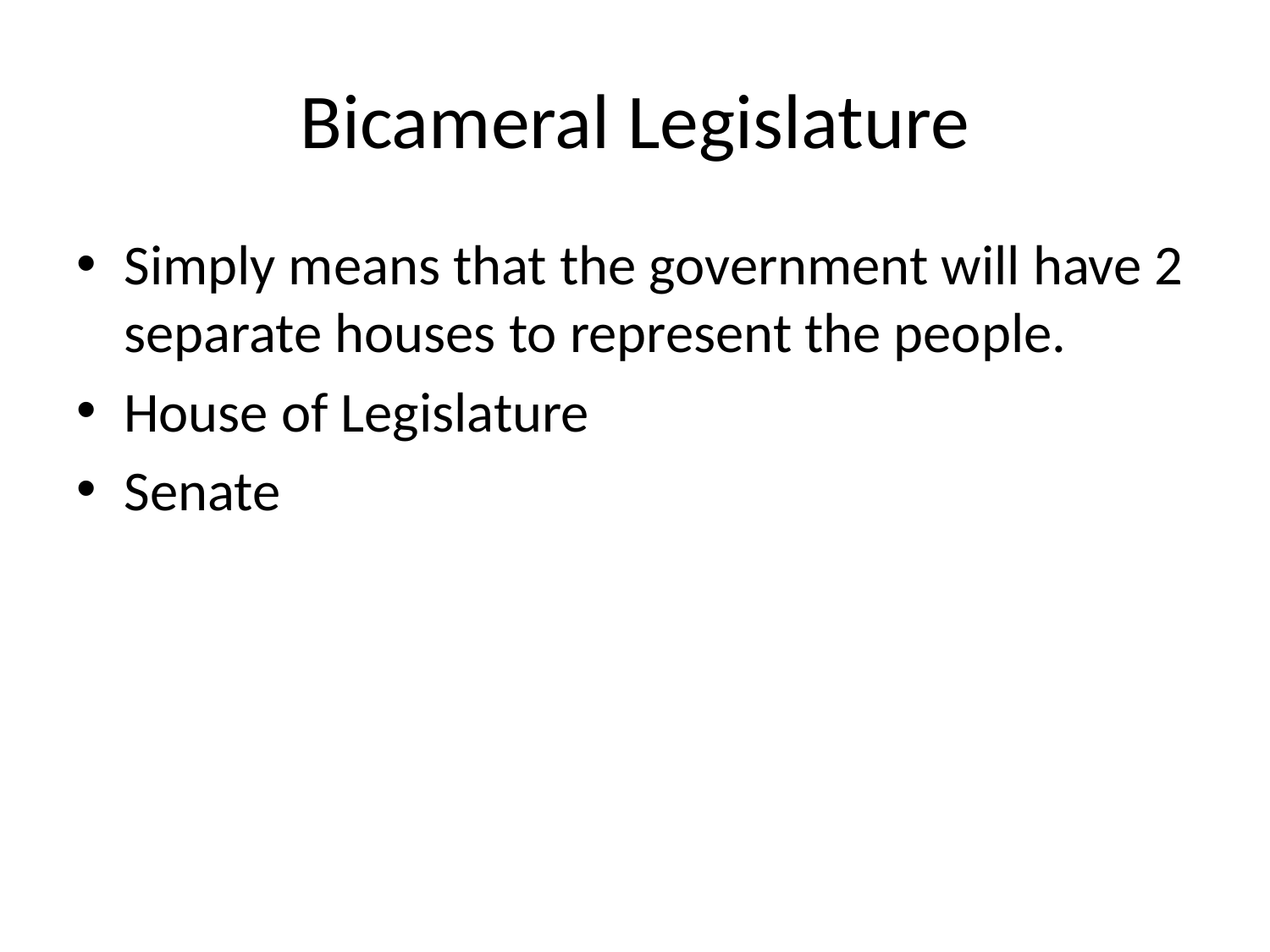

# Bicameral Legislature
Simply means that the government will have 2 separate houses to represent the people.
House of Legislature
Senate